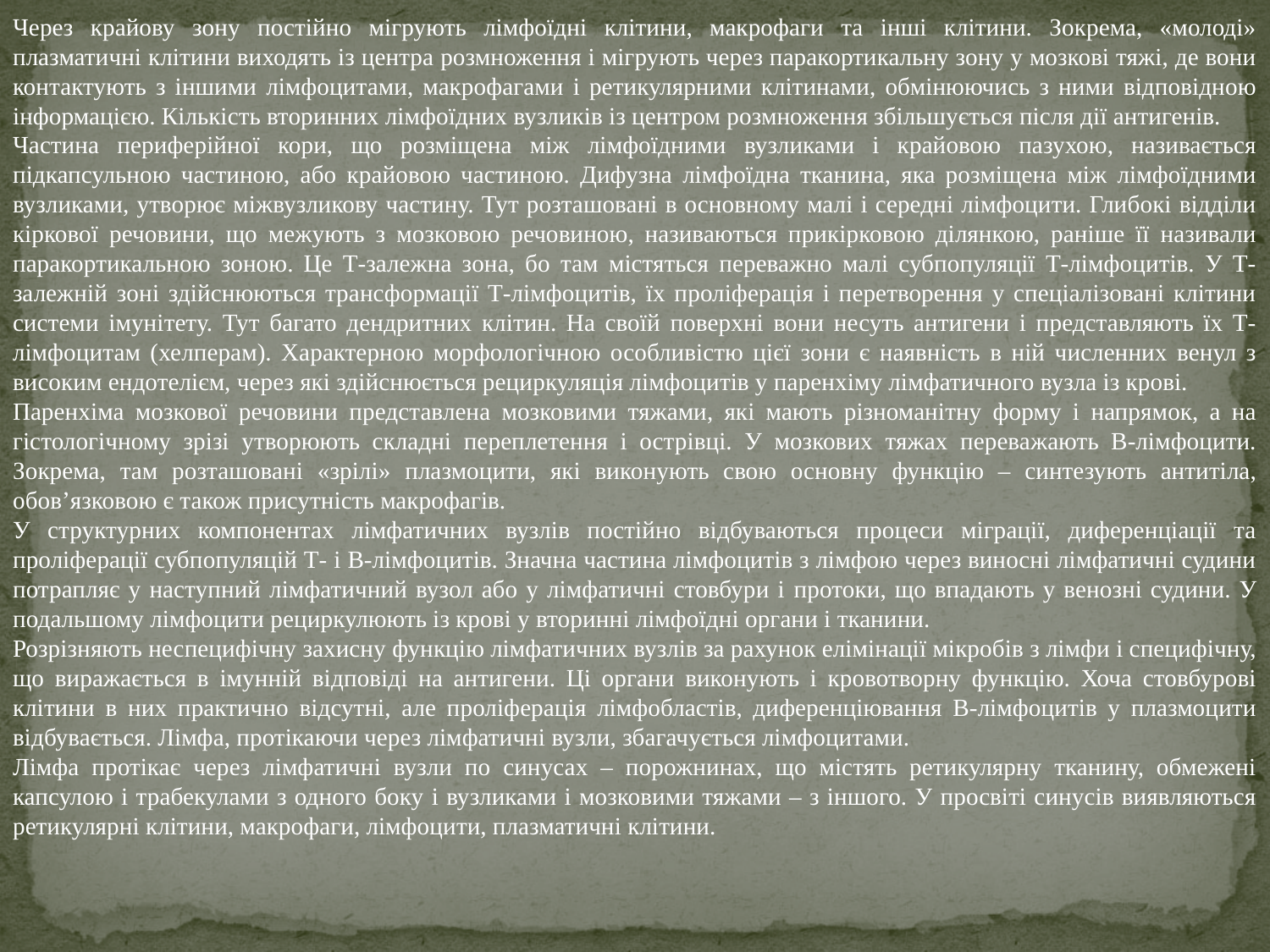

Через крайову зону постійно мігрують лімфоїдні клітини, макрофаги та інші клітини. Зокрема, «молоді» плазматичні клітини виходять із центра розмноження і мігрують через паракортикальну зону у мозкові тяжі, де вони контактують з іншими лімфоцитами, макрофагами і ретикулярними клітинами, обмінюючись з ними відповідною інформацією. Кількість вторинних лімфоїдних вузликів із центром розмноження збільшується після дії антигенів.
Частина периферійної кори, що розміщена між лімфоїдними вузликами і крайовою пазухою, називається підкапсульною частиною, або крайовою частиною. Дифузна лімфоїдна тканина, яка розміщена між лімфоїдними вузликами, утворює міжвузликову частину. Тут розташовані в основному малі і середні лімфоцити. Глибокі відділи кіркової речовини, що межують з мозковою речовиною, називаються прикірковою ділянкою, раніше її називали паракортикальною зоною. Це Т-залежна зона, бо там містяться переважно малі субпопуляції Т-лімфоцитів. У Т-залежній зоні здійснюються трансформації Т-лімфоцитів, їх проліферація і перетворення у спеціалізовані клітини системи імунітету. Тут багато дендритних клітин. На своїй поверхні вони несуть антигени і представляють їх Т-лімфоцитам (хелперам). Характерною морфологічною особливістю цієї зони є наявність в ній численних венул з високим ендотелієм, через які здійснюється рециркуляція лімфоцитів у паренхіму лімфатичного вузла із крові.
Паренхіма мозкової речовини представлена мозковими тяжами, які мають різноманітну форму і напрямок, а на гістологічному зрізі утворюють складні переплетення і острівці. У мозкових тяжах переважають В-лімфоцити. Зокрема, там розташовані «зрілі» плазмоцити, які виконують свою основну функцію – синтезують антитіла, обов’язковою є також присутність макрофагів.
У структурних компонентах лімфатичних вузлів постійно відбуваються процеси міграції, диференціації та проліферації субпопуляцій Т- і В-лімфоцитів. Значна частина лімфоцитів з лімфою через виносні лімфатичні судини потрапляє у наступний лімфатичний вузол або у лімфатичні стовбури і протоки, що впадають у венозні судини. У подальшому лімфоцити рециркулюють із крові у вторинні лімфоїдні органи і тканини.
Розрізняють неспецифічну захисну функцію лімфатичних вузлів за рахунок елімінації мікробів з лімфи і специфічну, що виражається в імунній відповіді на антигени. Ці органи виконують і кровотворну функцію. Хоча стовбурові клітини в них практично відсутні, але проліферація лімфобластів, диференціювання В-лімфоцитів у плазмоцити відбувається. Лімфа, протікаючи через лімфатичні вузли, збагачується лімфоцитами.
Лімфа протікає через лімфатичні вузли по синусах – порожнинах, що містять ретикулярну тканину, обмежені капсулою і трабекулами з одного боку і вузликами і мозковими тяжами – з іншого. У просвіті синусів виявляються ретикулярні клітини, макрофаги, лімфоцити, плазматичні клітини.